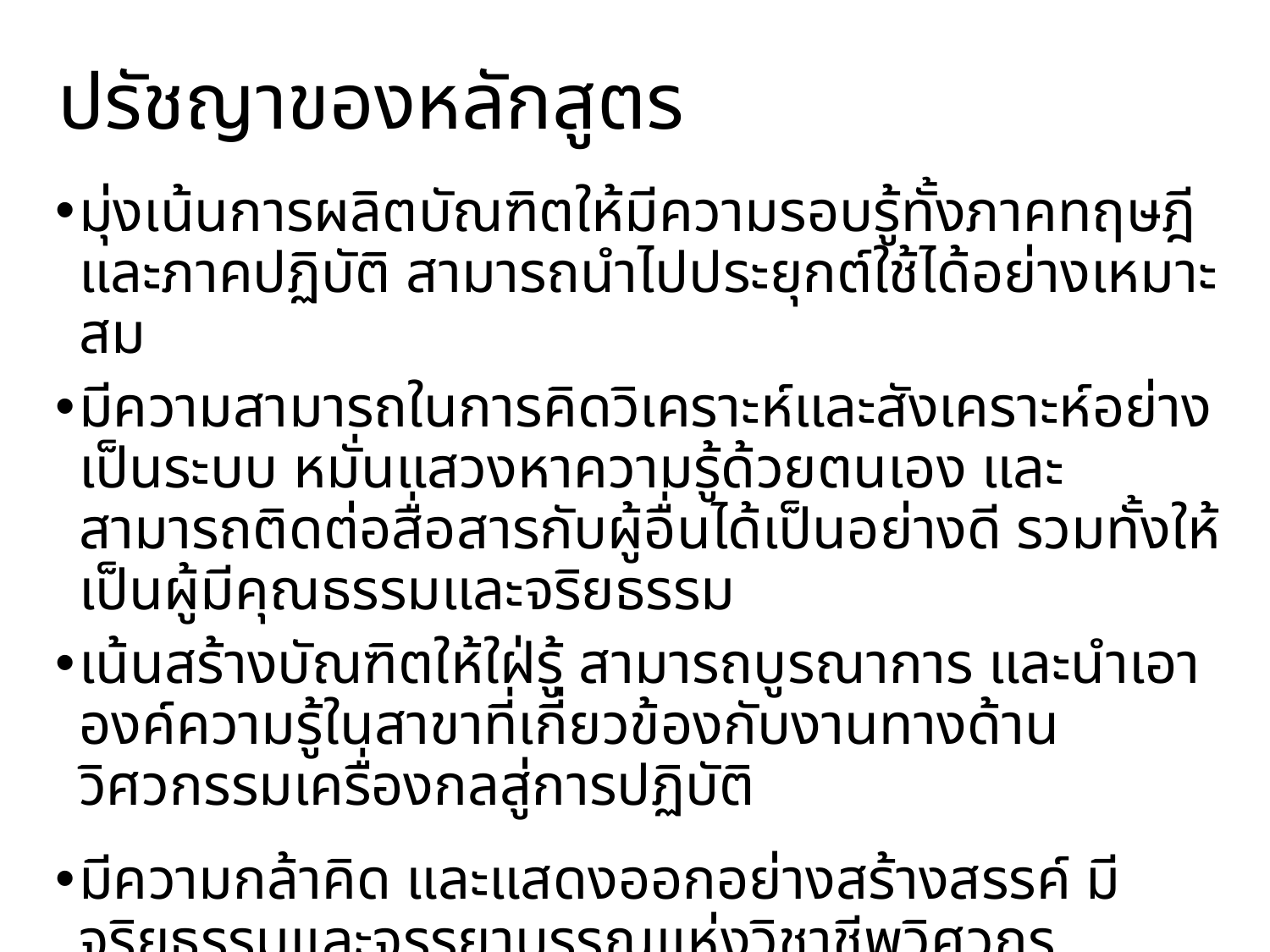

# ปรัชญาของหลักสูตร
มุ่งเน้นการผลิตบัณฑิตให้มีความรอบรู้ทั้งภาคทฤษฎีและภาคปฏิบัติ สามารถนำไปประยุกต์ใช้ได้อย่างเหมาะสม
มีความสามารถในการคิดวิเคราะห์และสังเคราะห์อย่างเป็นระบบ หมั่นแสวงหาความรู้ด้วยตนเอง และสามารถติดต่อสื่อสารกับผู้อื่นได้เป็นอย่างดี รวมทั้งให้เป็นผู้มีคุณธรรมและจริยธรรม
เน้นสร้างบัณฑิตให้ใฝ่รู้ สามารถบูรณาการ และนำเอาองค์ความรู้ในสาขาที่เกี่ยวข้องกับงานทางด้านวิศวกรรมเครื่องกลสู่การปฏิบัติ

มีความกล้าคิด และแสดงออกอย่างสร้างสรรค์ มีจริยธรรมและจรรยาบรรณแห่งวิชาชีพวิศวกร ตระหนักถึงคุณค่าศิลปวัฒนธรรม คำนึงถึงคุณภาพชีวิตและสิ่งแวดล้อม เพื่อให้สอดคล้องกับความต้องการของตลาดและสังคม